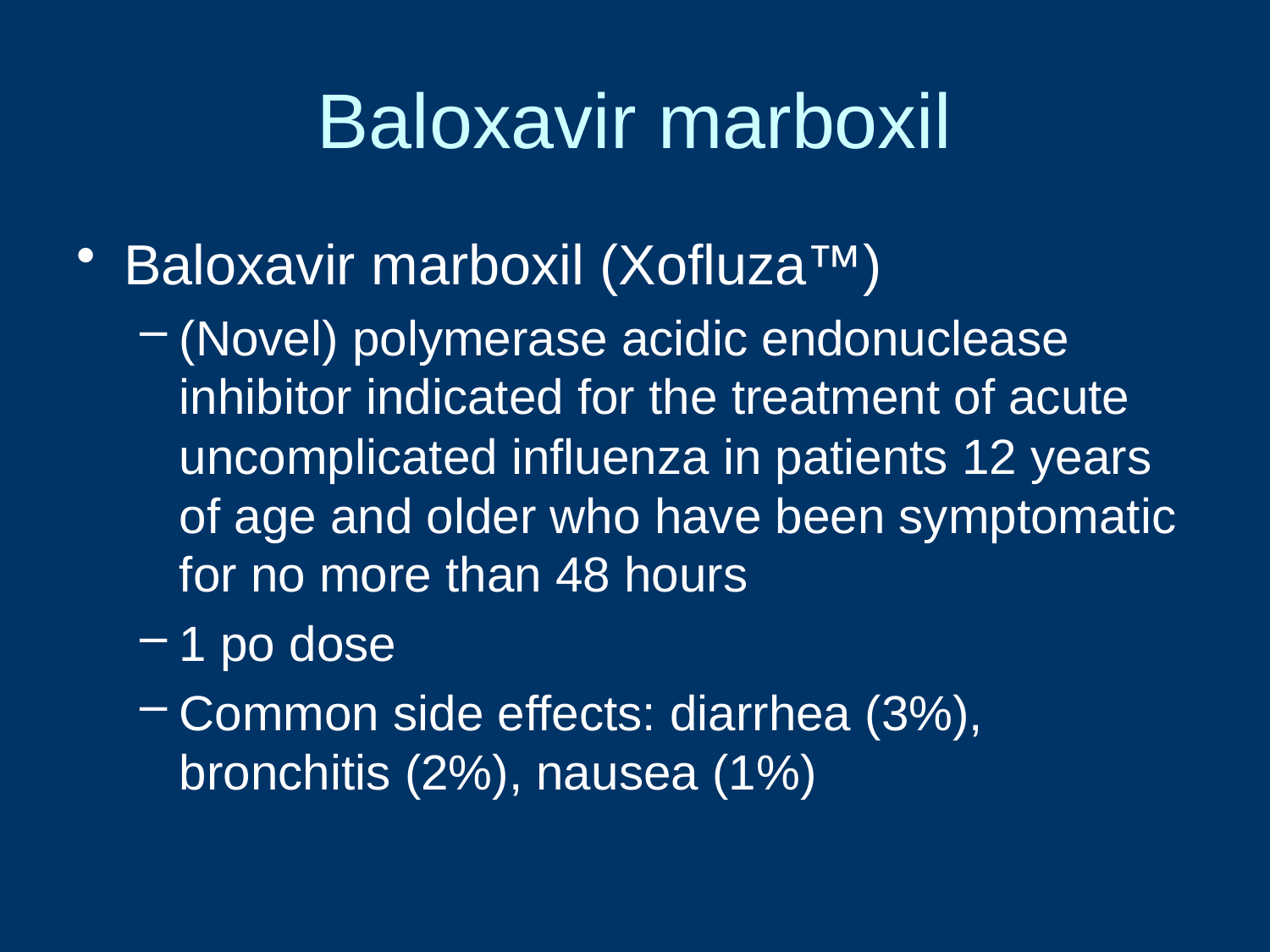

# Baloxavir marboxil
Baloxavir marboxil (Xofluza™)
(Novel) polymerase acidic endonuclease inhibitor indicated for the treatment of acute uncomplicated influenza in patients 12 years of age and older who have been symptomatic for no more than 48 hours
1 po dose
Common side effects: diarrhea (3%), bronchitis (2%), nausea (1%)